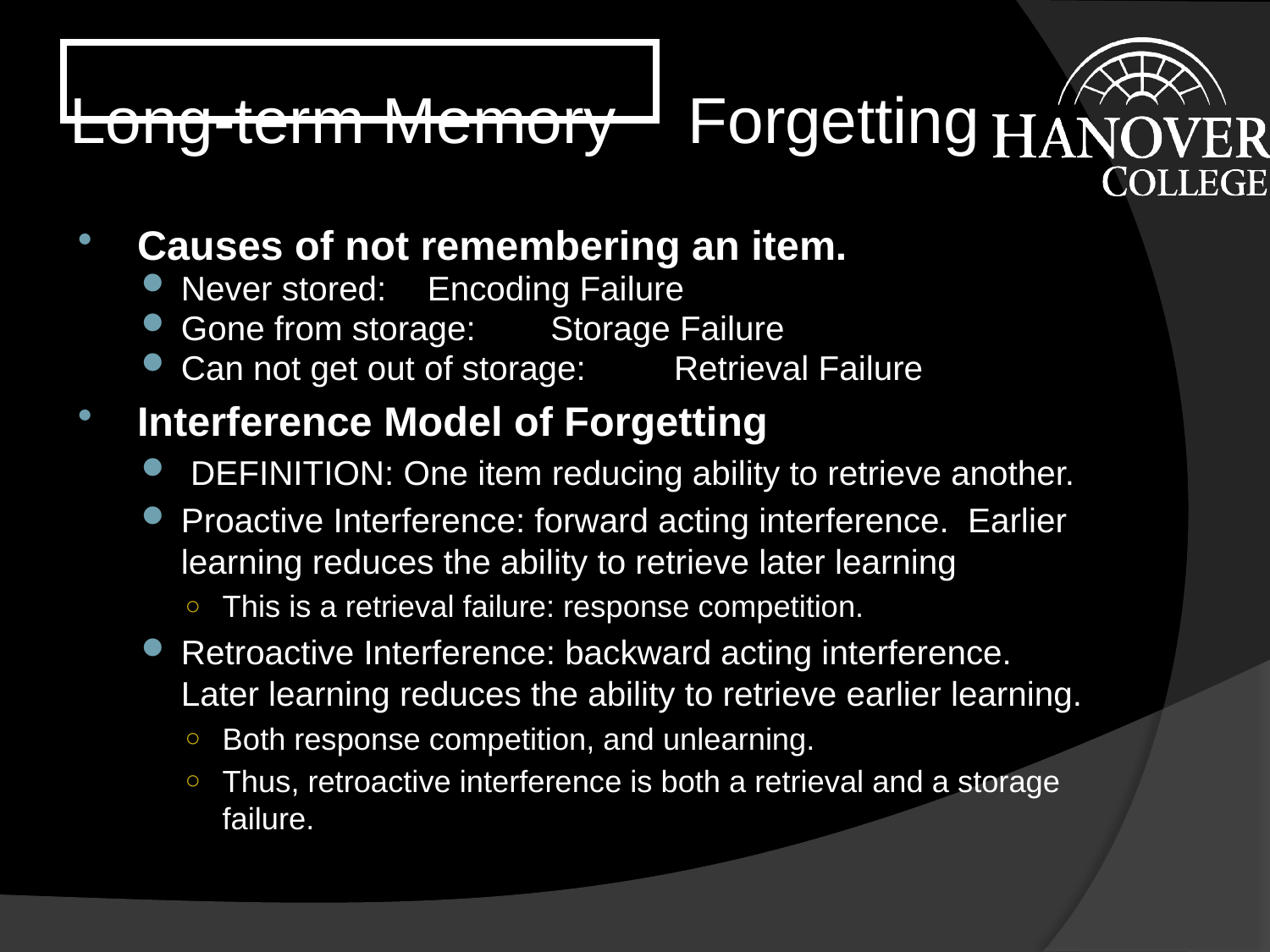

# Long-term Memory    Forgetting

Causes of not remembering an item.
Never stored: 			Encoding Failure
Gone from storage:		Storage Failure
Can not get out of storage:	Retrieval Failure
Interference Model of Forgetting
 DEFINITION: One item reducing ability to retrieve another.
Proactive Interference: forward acting interference.  Earlier learning reduces the ability to retrieve later learning
This is a retrieval failure: response competition.
Retroactive Interference: backward acting interference.  Later learning reduces the ability to retrieve earlier learning.
Both response competition, and unlearning.
Thus, retroactive interference is both a retrieval and a storage failure.